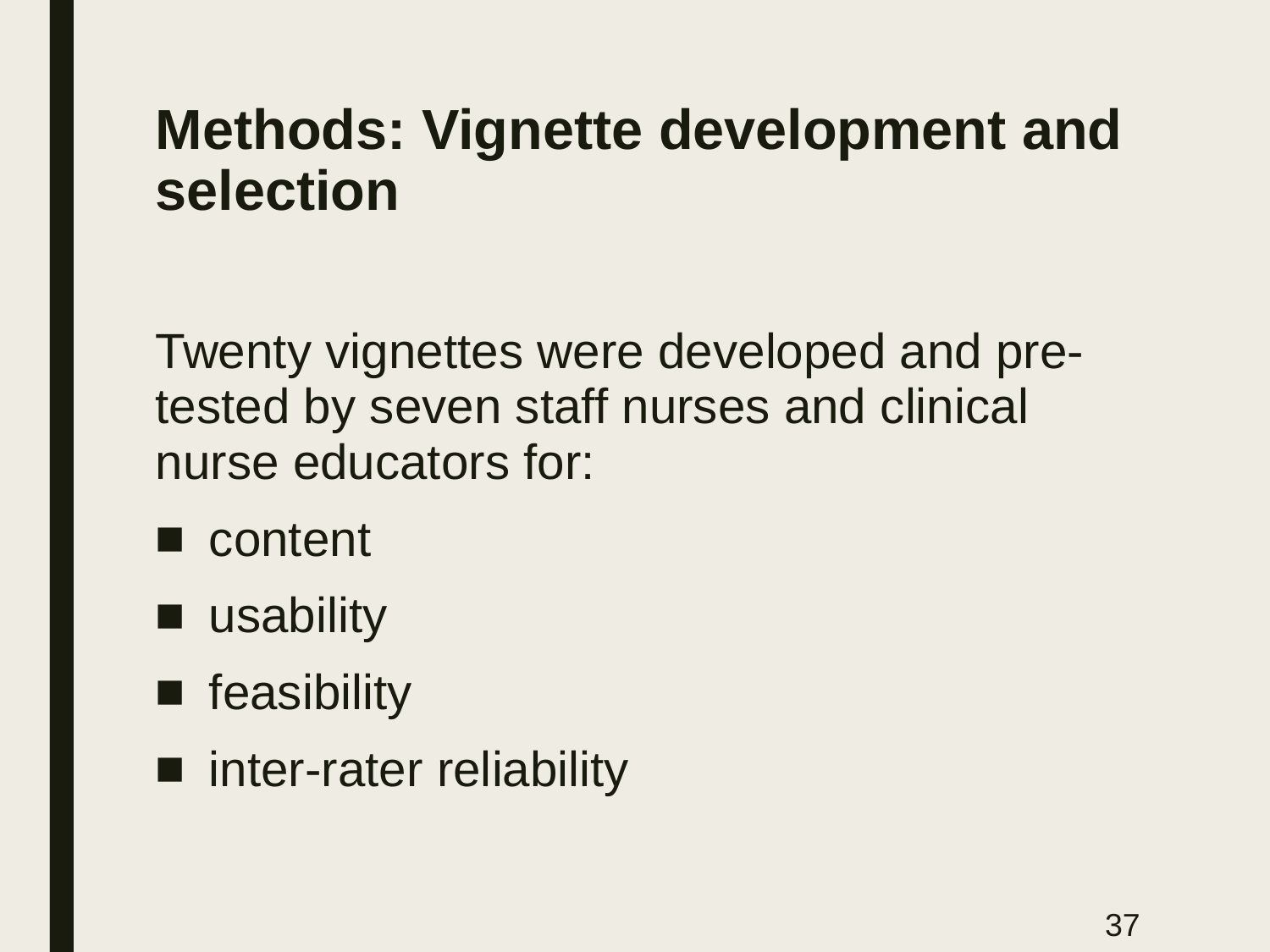

# Methods: Vignette development and selection
Twenty vignettes were developed and pre-tested by seven staff nurses and clinical nurse educators for:
content
usability
feasibility
inter-rater reliability
37